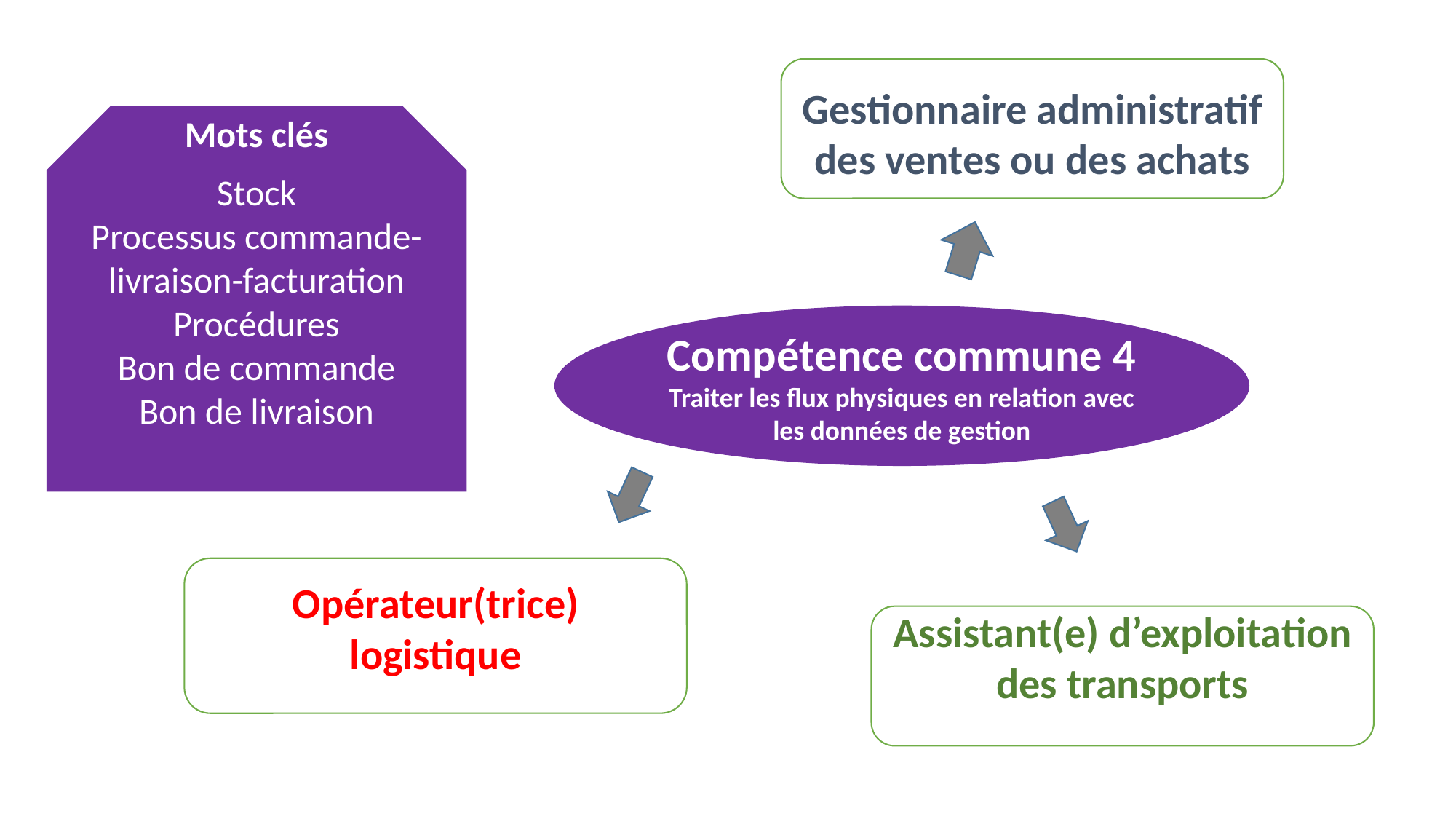

Gestionnaire administratif des ventes ou des achats

Mots clés

Stock
Processus commande-livraison-facturation
Procédures
Bon de commande
Bon de livraison

Compétence commune 4
Traiter les flux physiques en relation avec les données de gestion

Opérateur(trice) logistique

Assistant(e) d’exploitation des transports